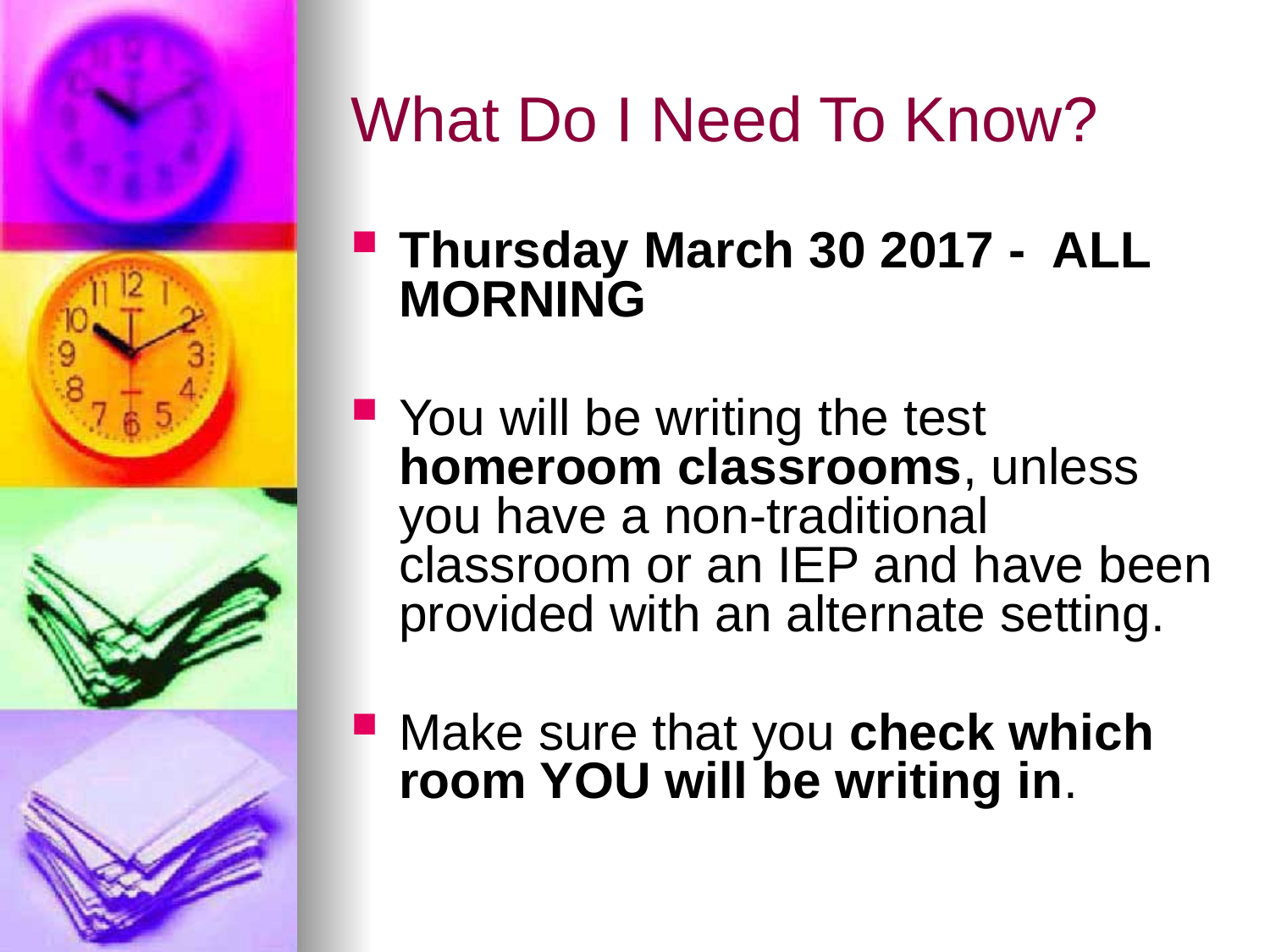

# What Do I Need To Know?
Thursday March 30 2017 -  ALL MORNING

You will be writing the test  homeroom classrooms, unless you have a non-traditional classroom or an IEP and have been provided with an alternate setting.

Make sure that you check which room YOU will be writing in.